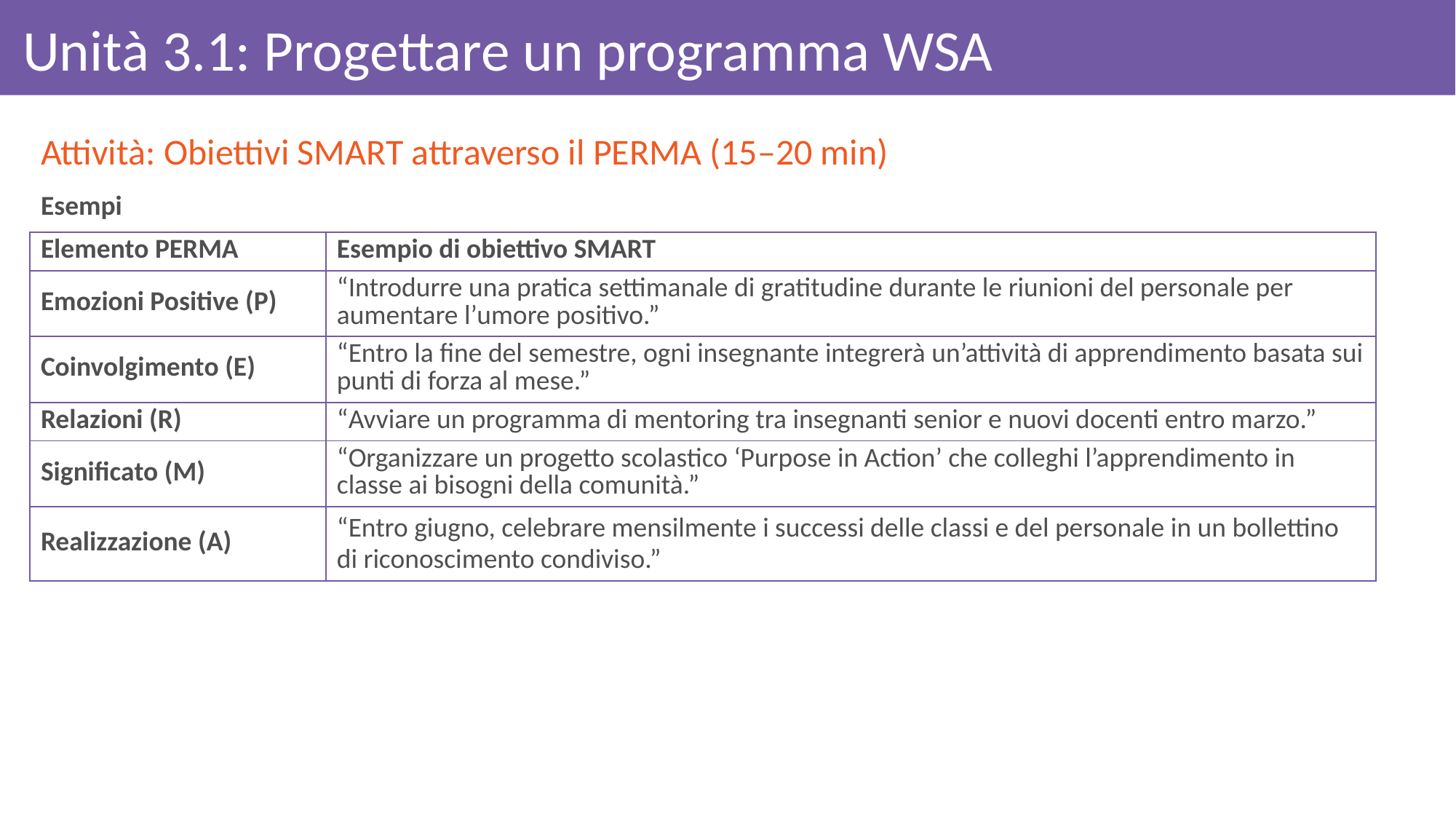

# Unità 3.1: Progettare un programma WSA
Attività: Obiettivi SMART attraverso il PERMA (15–20 min)
Esempi
| Elemento PERMA | Esempio di obiettivo SMART |
| --- | --- |
| Emozioni Positive (P) | “Introdurre una pratica settimanale di gratitudine durante le riunioni del personale per aumentare l’umore positivo.” |
| Coinvolgimento (E) | “Entro la fine del semestre, ogni insegnante integrerà un’attività di apprendimento basata sui punti di forza al mese.” |
| Relazioni (R) | “Avviare un programma di mentoring tra insegnanti senior e nuovi docenti entro marzo.” |
| Significato (M) | “Organizzare un progetto scolastico ‘Purpose in Action’ che colleghi l’apprendimento in classe ai bisogni della comunità.” |
| Realizzazione (A) | “Entro giugno, celebrare mensilmente i successi delle classi e del personale in un bollettino di riconoscimento condiviso.” |